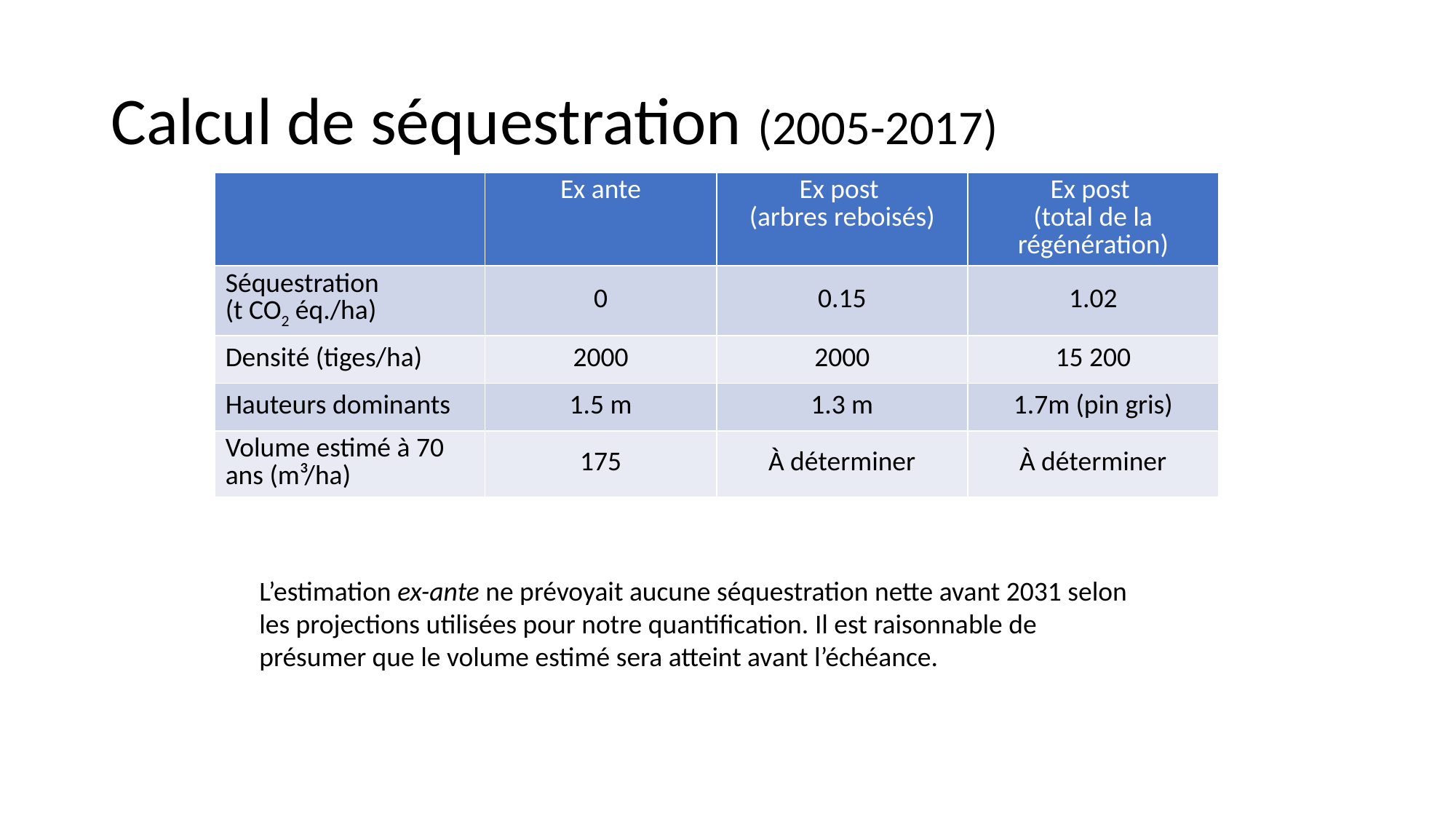

# Calcul de séquestration (2005-2017)
|  | Ex ante | Ex post (arbres reboisés) | Ex post (total de la régénération) |
| --- | --- | --- | --- |
| Séquestration (t CO2 éq./ha) | 0 | 0.15 | 1.02 |
| Densité (tiges/ha) | 2000 | 2000 | 15 200 |
| Hauteurs dominants | 1.5 m | 1.3 m | 1.7m (pin gris) |
| Volume estimé à 70 ans (m³/ha) | 175 | À déterminer | À déterminer |
L’estimation ex-ante ne prévoyait aucune séquestration nette avant 2031 selon les projections utilisées pour notre quantification. Il est raisonnable de présumer que le volume estimé sera atteint avant l’échéance.